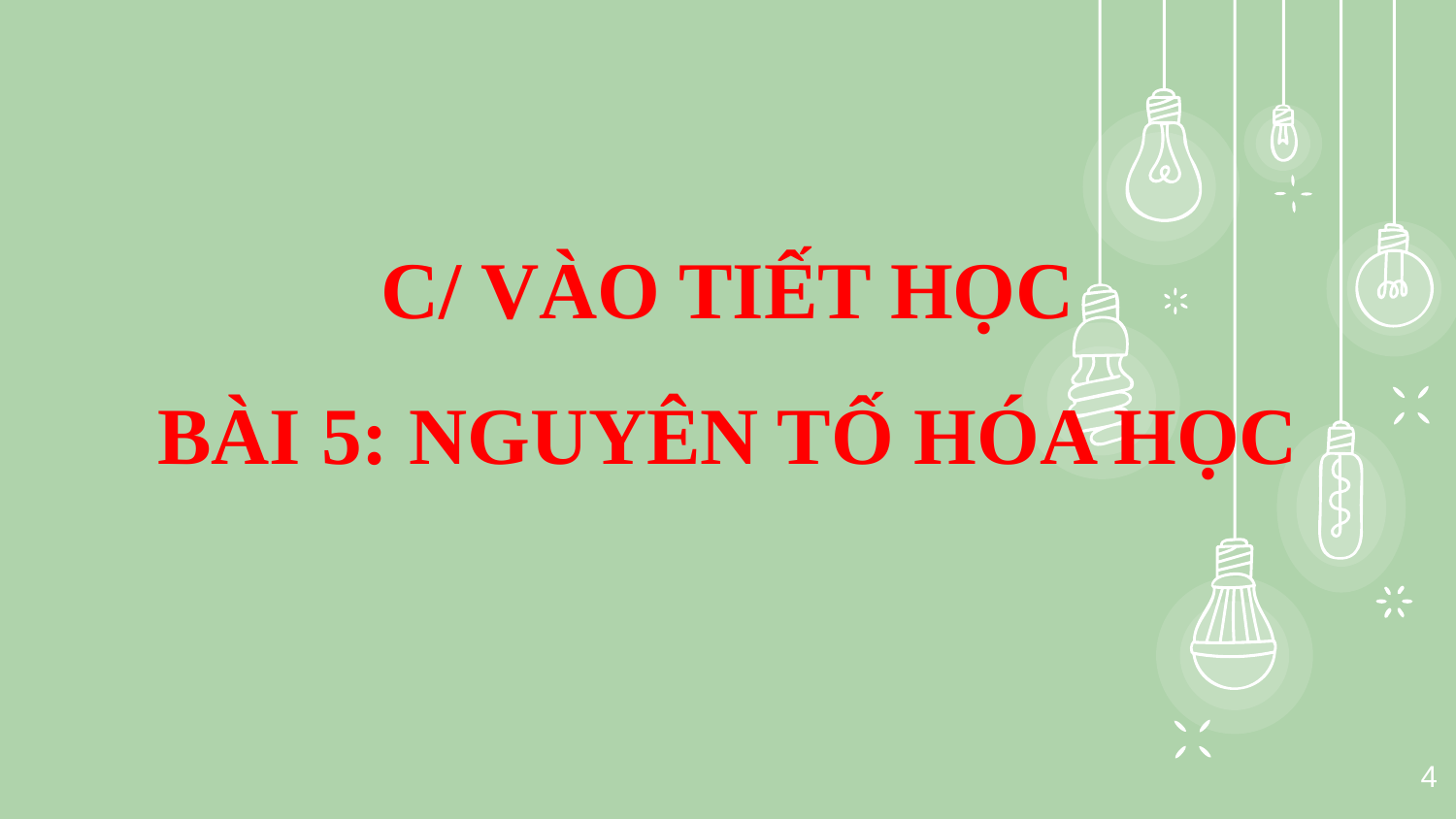

C/ VÀO TIẾT HỌC
BÀI 5: NGUYÊN TỐ HÓA HỌC
4